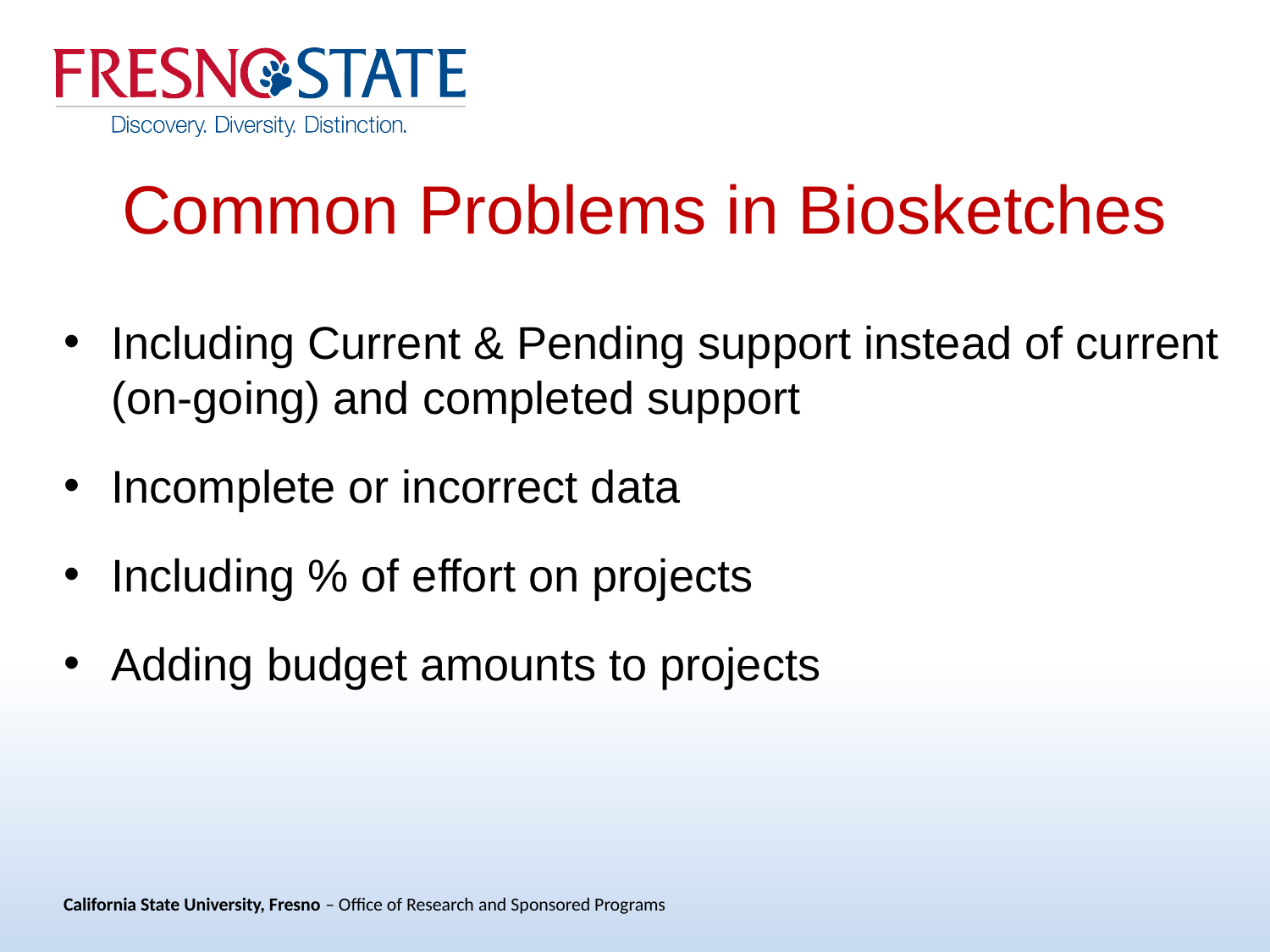

# Common Problems in Biosketches
Including Current & Pending support instead of current (on-going) and completed support

Incomplete or incorrect data

Including % of effort on projects

Adding budget amounts to projects